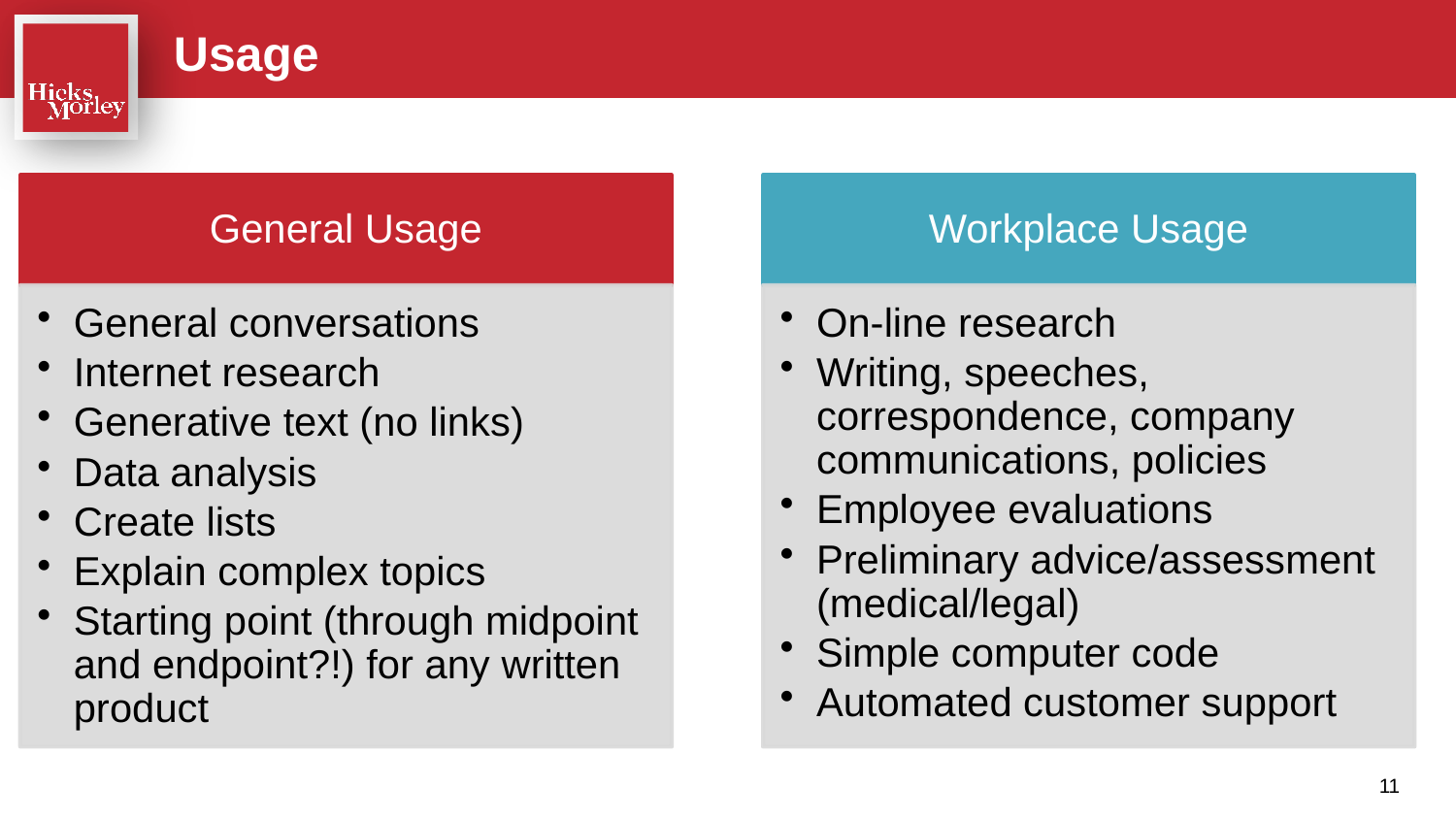

Usage
General Usage
General conversations
Internet research
Generative text (no links)
Data analysis
Create lists
Explain complex topics
Starting point (through midpoint and endpoint?!) for any written product
Workplace Usage
On-line research
Writing, speeches, correspondence, company communications, policies
Employee evaluations
Preliminary advice/assessment (medical/legal)
Simple computer code
Automated customer support
11